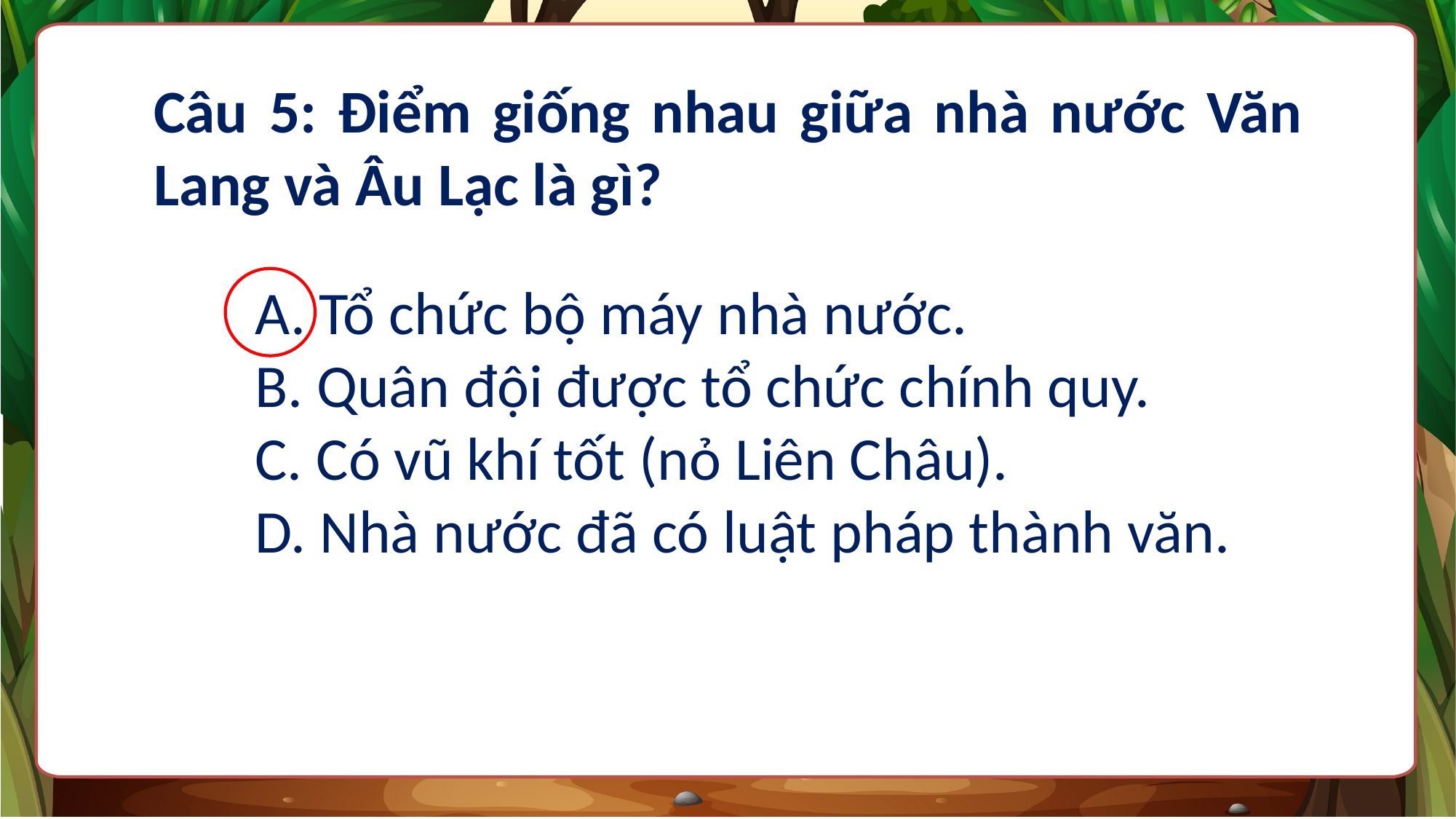

Câu 5: Điểm giống nhau giữa nhà nước Văn Lang và Âu Lạc là gì?

A. Tổ chức bộ máy nhà nước.
B. Quân đội được tổ chức chính quy.
C. Có vũ khí tốt (nỏ Liên Châu).
D. Nhà nước đã có luật pháp thành văn.